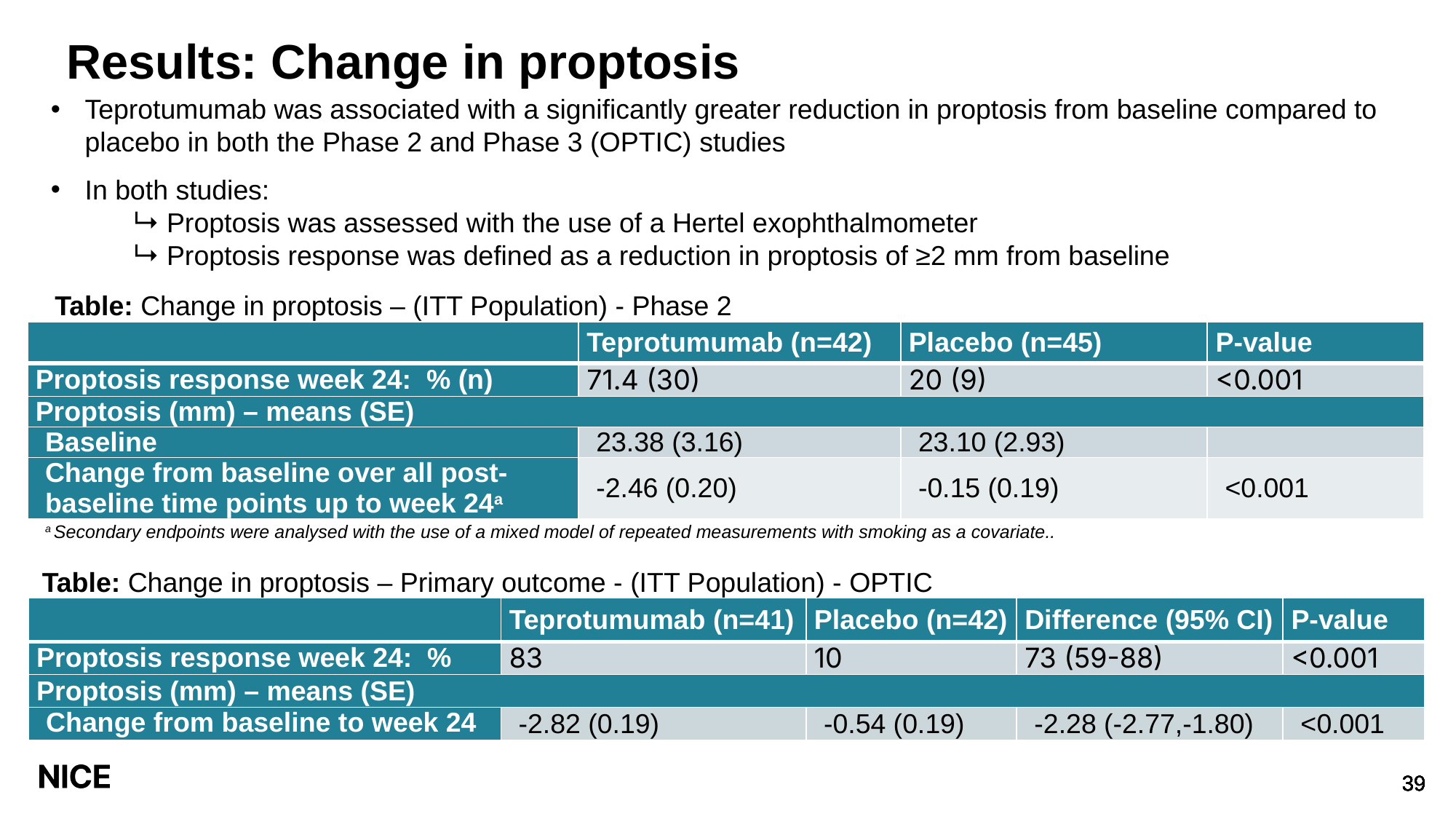

# Results: Change in proptosis
Teprotumumab was associated with a significantly greater reduction in proptosis from baseline compared to placebo in both the Phase 2 and Phase 3 (OPTIC) studies
In both studies:
Proptosis was assessed with the use of a Hertel exophthalmometer
Proptosis response was defined as a reduction in proptosis of ≥2 mm from baseline
Table: Change in proptosis – (ITT Population) - Phase 2
|  | Teprotumumab (n=42) | Placebo (n=45) | P-value |
| --- | --- | --- | --- |
| Proptosis response week 24: % (n) | 71.4 (30) | 20 (9) | <0.001 |
| Proptosis (mm) – means (SE) |  |  |  |
| Baseline | 23.38 (3.16) | 23.10 (2.93) |  |
| Change from baseline over all post-baseline time points up to week 24a | -2.46 (0.20) | -0.15 (0.19) | <0.001 |
| a Secondary endpoints were analysed with the use of a mixed model of repeated measurements with smoking as a covariate.. |  |  |  |
Table: Change in proptosis – Primary outcome - (ITT Population) - OPTIC
|  | Teprotumumab (n=41) | Placebo (n=42) | Difference (95% CI) | P-value |
| --- | --- | --- | --- | --- |
| Proptosis response week 24: % | 83 | 10 | 73 (59-88) | <0.001 |
| Proptosis (mm) – means (SE) |  |  |  |  |
| Change from baseline to week 24 | -2.82 (0.19) | -0.54 (0.19) | -2.28 (-2.77,-1.80) | <0.001 |